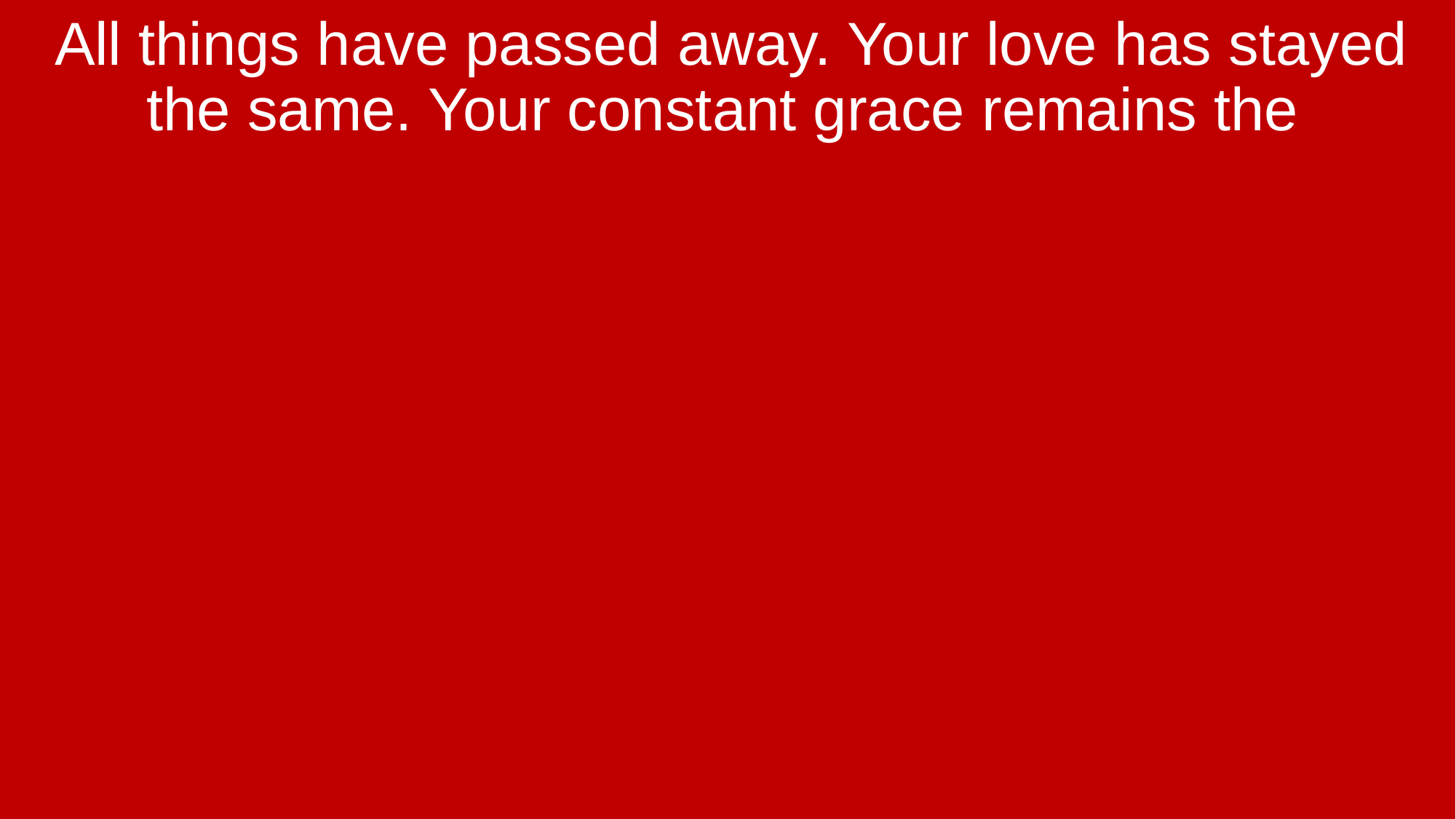

All things have passed away. Your love has stayed the same. Your constant grace remains the